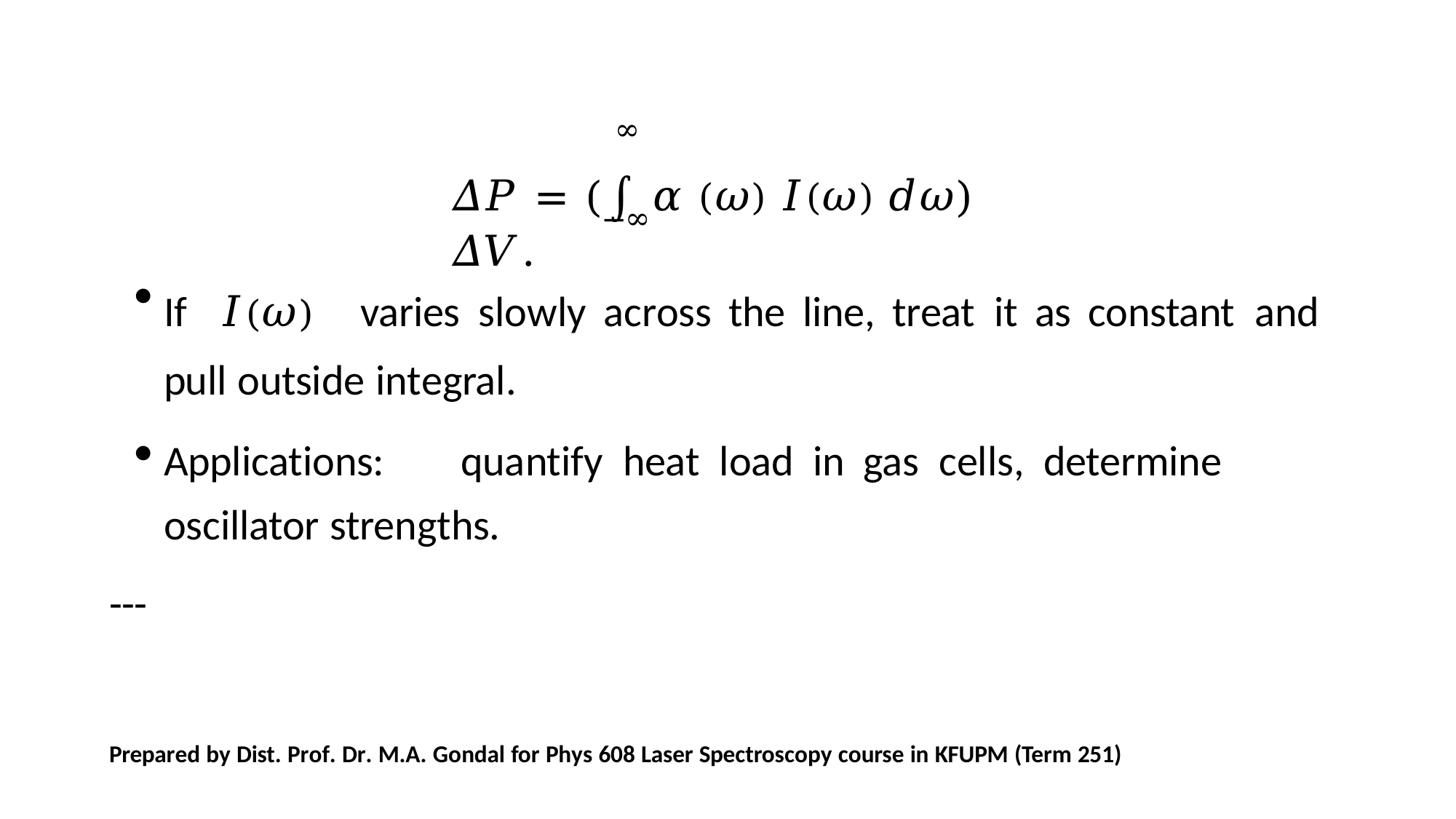

∞
𝛥𝑃 = (∫	𝛼 (𝜔) 𝐼(𝜔) 𝑑𝜔)  𝛥𝑉.
−∞
If	𝐼(𝜔)	varies	slowly	across	the	line,	treat	it	as	constant	and	pull outside integral.
Applications:	quantify	heat	load	in	gas	cells,	determine	oscillator strengths.
---
Prepared by Dist. Prof. Dr. M.A. Gondal for Phys 608 Laser Spectroscopy course in KFUPM (Term 251)